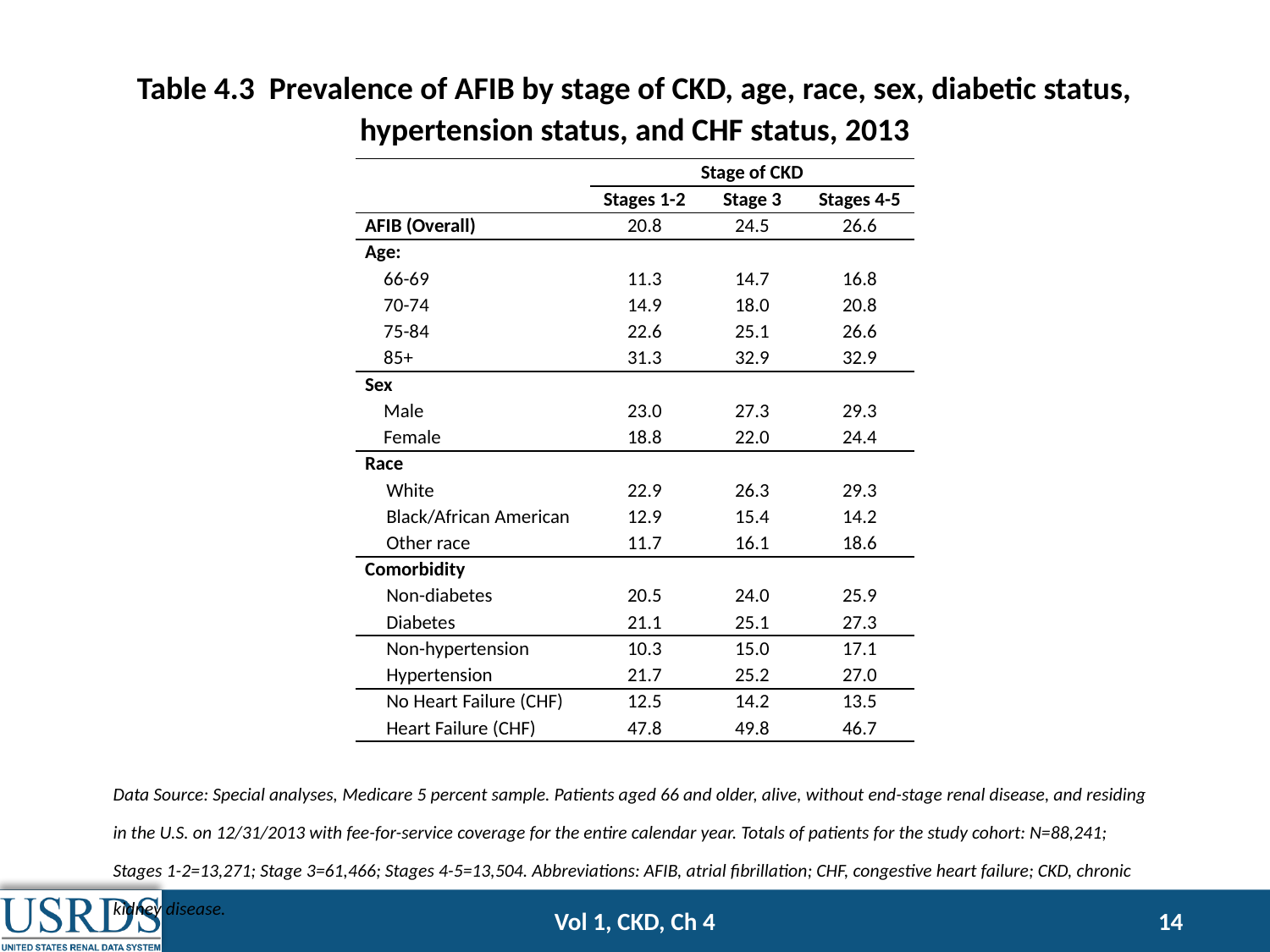

Table 4.3  Prevalence of AFIB by stage of CKD, age, race, sex, diabetic status,
hypertension status, and CHF status, 2013
|  | Stage of CKD |  |  |
| --- | --- | --- | --- |
|  | Stages 1-2 | Stage 3 | Stages 4-5 |
| AFIB (Overall) | 20.8 | 24.5 | 26.6 |
| Age: |  |  |  |
| 66-69 | 11.3 | 14.7 | 16.8 |
| 70-74 | 14.9 | 18.0 | 20.8 |
| 75-84 | 22.6 | 25.1 | 26.6 |
| 85+ | 31.3 | 32.9 | 32.9 |
| Sex |  |  |  |
| Male | 23.0 | 27.3 | 29.3 |
| Female | 18.8 | 22.0 | 24.4 |
| Race |  |  |  |
| White | 22.9 | 26.3 | 29.3 |
| Black/African American | 12.9 | 15.4 | 14.2 |
| Other race | 11.7 | 16.1 | 18.6 |
| Comorbidity |  |  |  |
| Non-diabetes | 20.5 | 24.0 | 25.9 |
| Diabetes | 21.1 | 25.1 | 27.3 |
| Non-hypertension | 10.3 | 15.0 | 17.1 |
| Hypertension | 21.7 | 25.2 | 27.0 |
| No Heart Failure (CHF) | 12.5 | 14.2 | 13.5 |
| Heart Failure (CHF) | 47.8 | 49.8 | 46.7 |
Data Source: Special analyses, Medicare 5 percent sample. Patients aged 66 and older, alive, without end-stage renal disease, and residing in the U.S. on 12/31/2013 with fee-for-service coverage for the entire calendar year. Totals of patients for the study cohort: N=88,241; Stages 1-2=13,271; Stage 3=61,466; Stages 4-5=13,504. Abbreviations: AFIB, atrial fibrillation; CHF, congestive heart failure; CKD, chronic kidney disease.
Vol 1, CKD, Ch 4
14